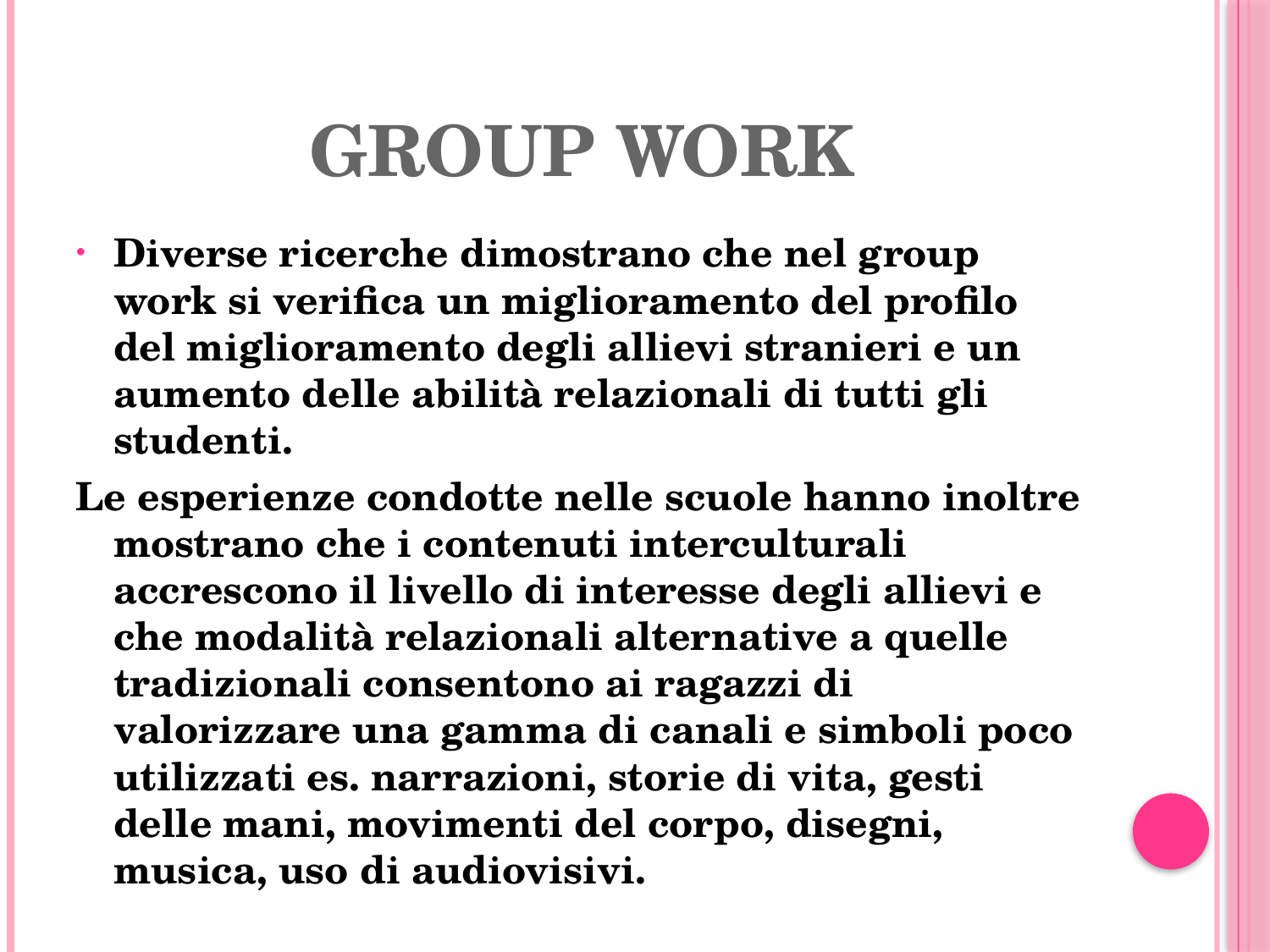

# Group work
Diverse ricerche dimostrano che nel group work si verifica un miglioramento del profilo del miglioramento degli allievi stranieri e un aumento delle abilità relazionali di tutti gli studenti.
Le esperienze condotte nelle scuole hanno inoltre mostrano che i contenuti interculturali accrescono il livello di interesse degli allievi e che modalità relazionali alternative a quelle tradizionali consentono ai ragazzi di valorizzare una gamma di canali e simboli poco utilizzati es. narrazioni, storie di vita, gesti delle mani, movimenti del corpo, disegni, musica, uso di audiovisivi.